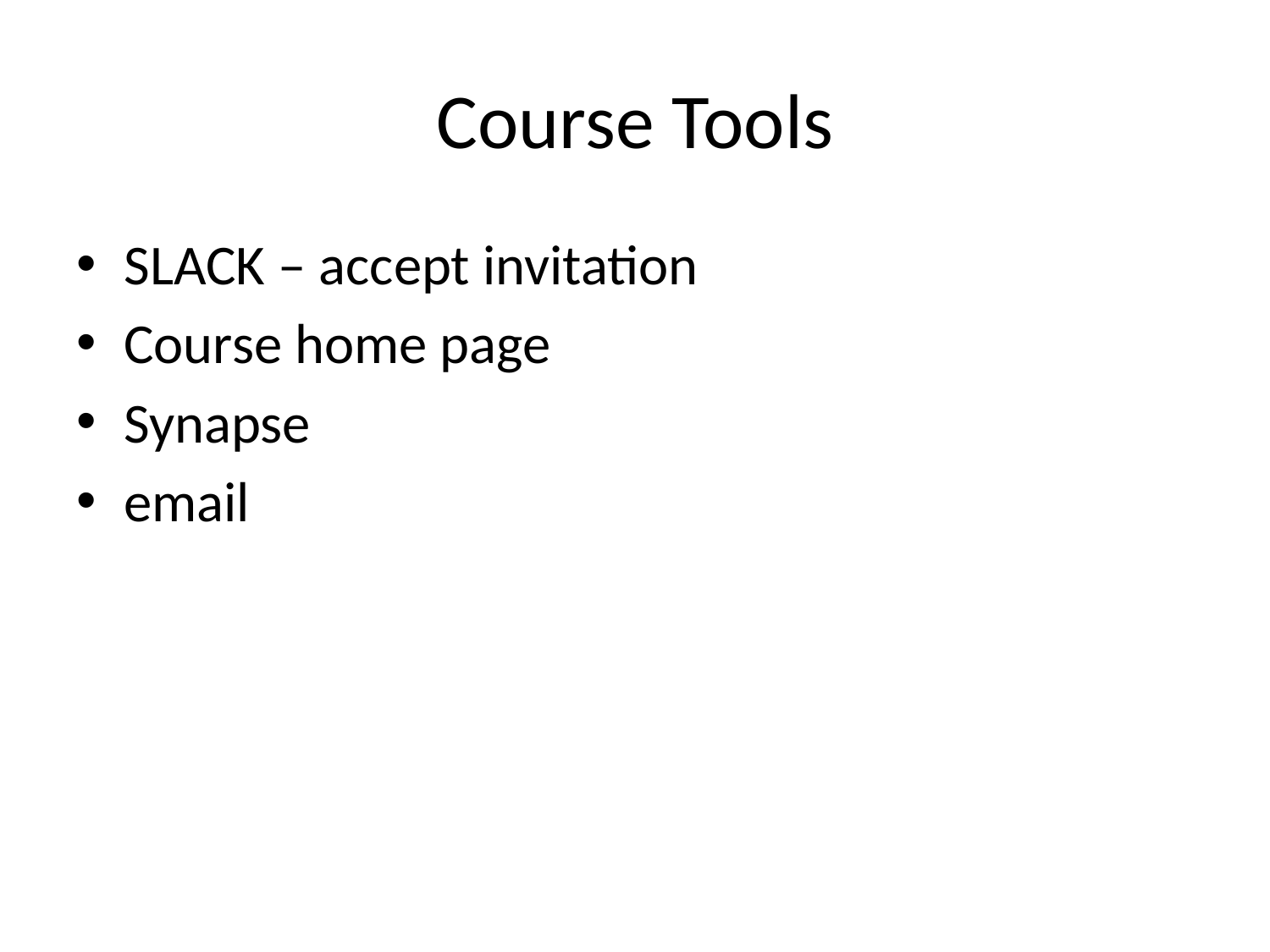

# Course Tools
SLACK – accept invitation
Course home page
Synapse
email